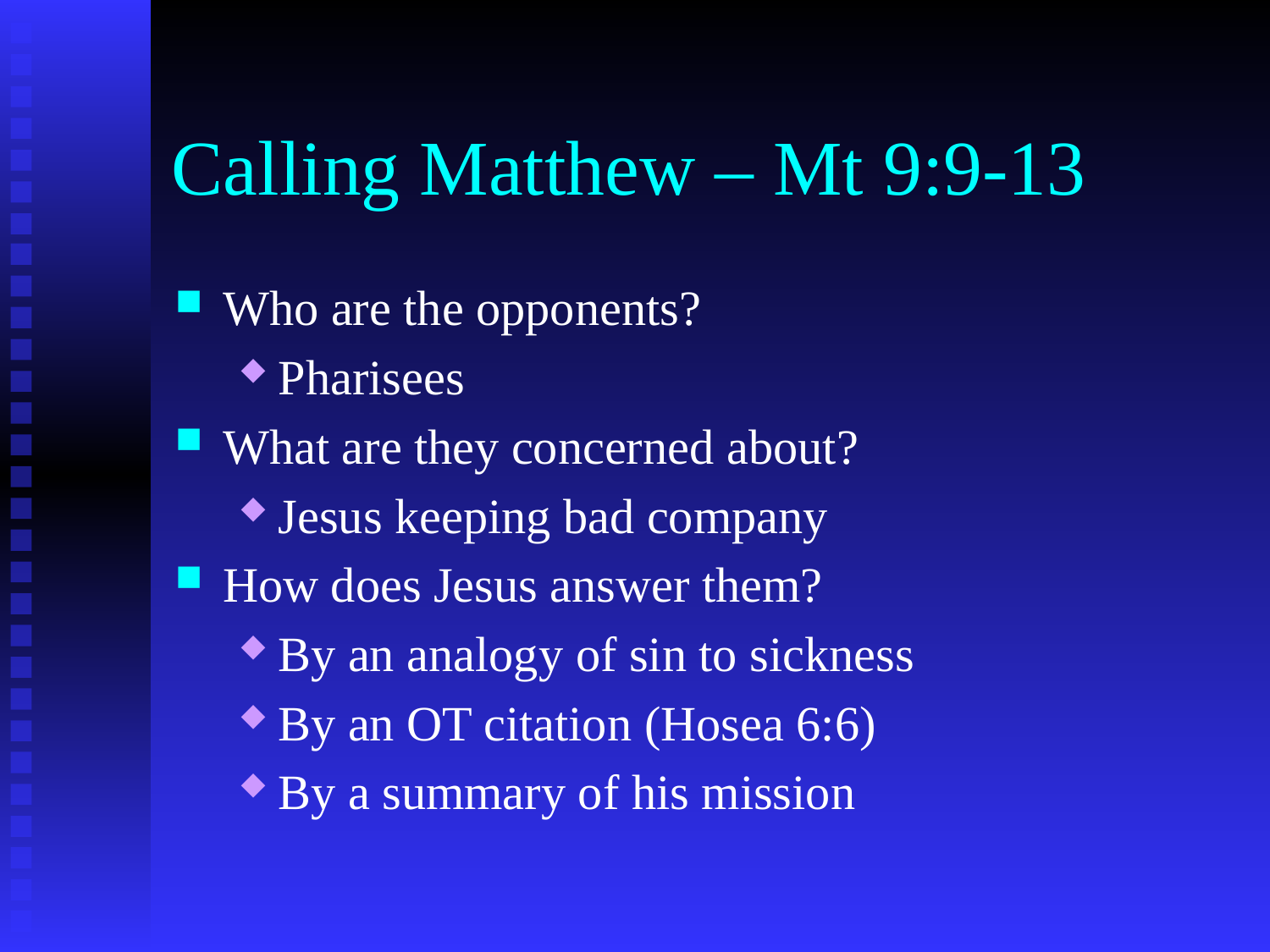

# Calling Matthew – Mt 9:9-13
Who are the opponents?
Pharisees
What are they concerned about?
Jesus keeping bad company
How does Jesus answer them?
By an analogy of sin to sickness
By an OT citation (Hosea 6:6)
By a summary of his mission